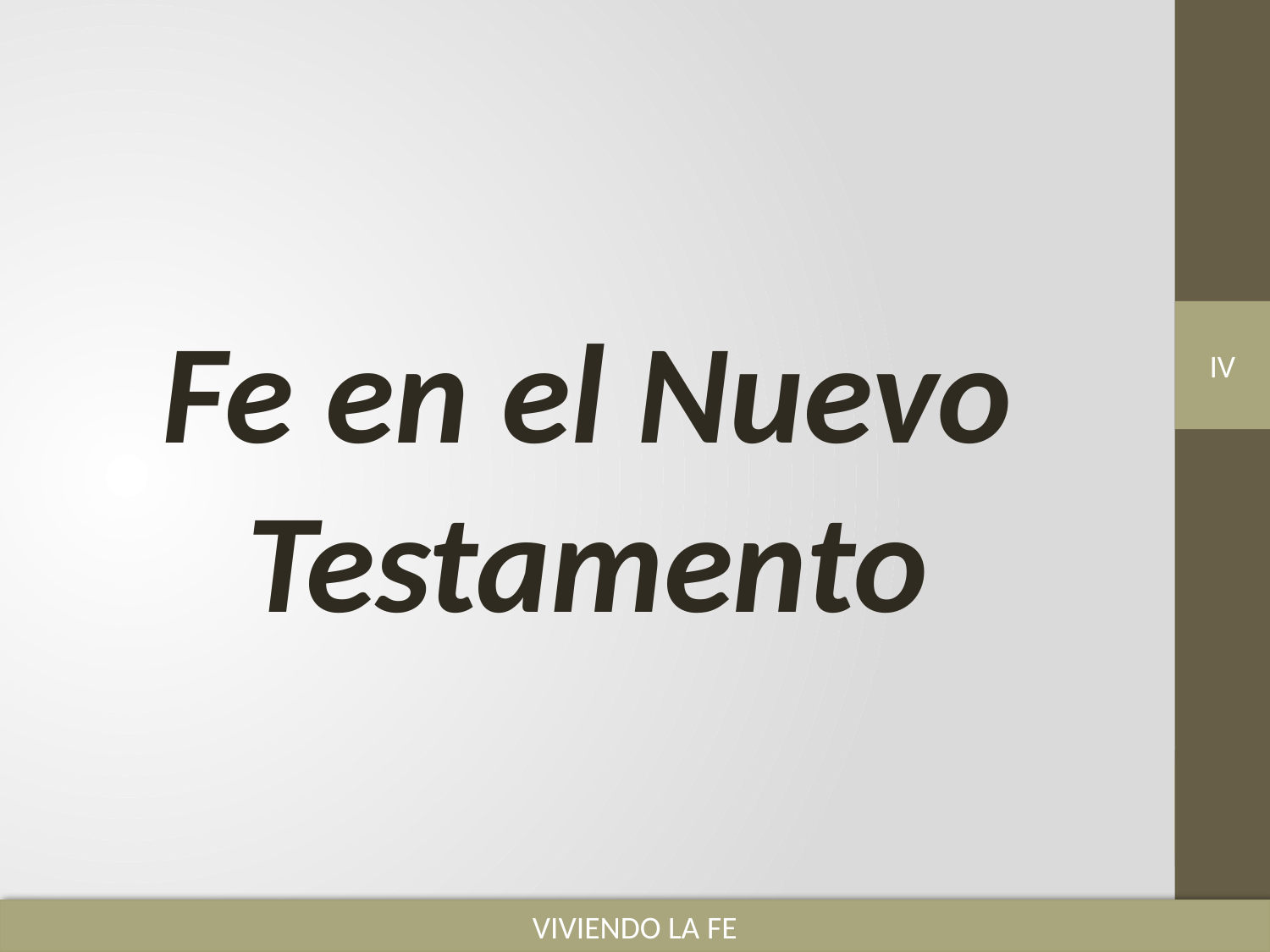

Fe en el Nuevo Testamento
IV

VIVIENDO LA FE